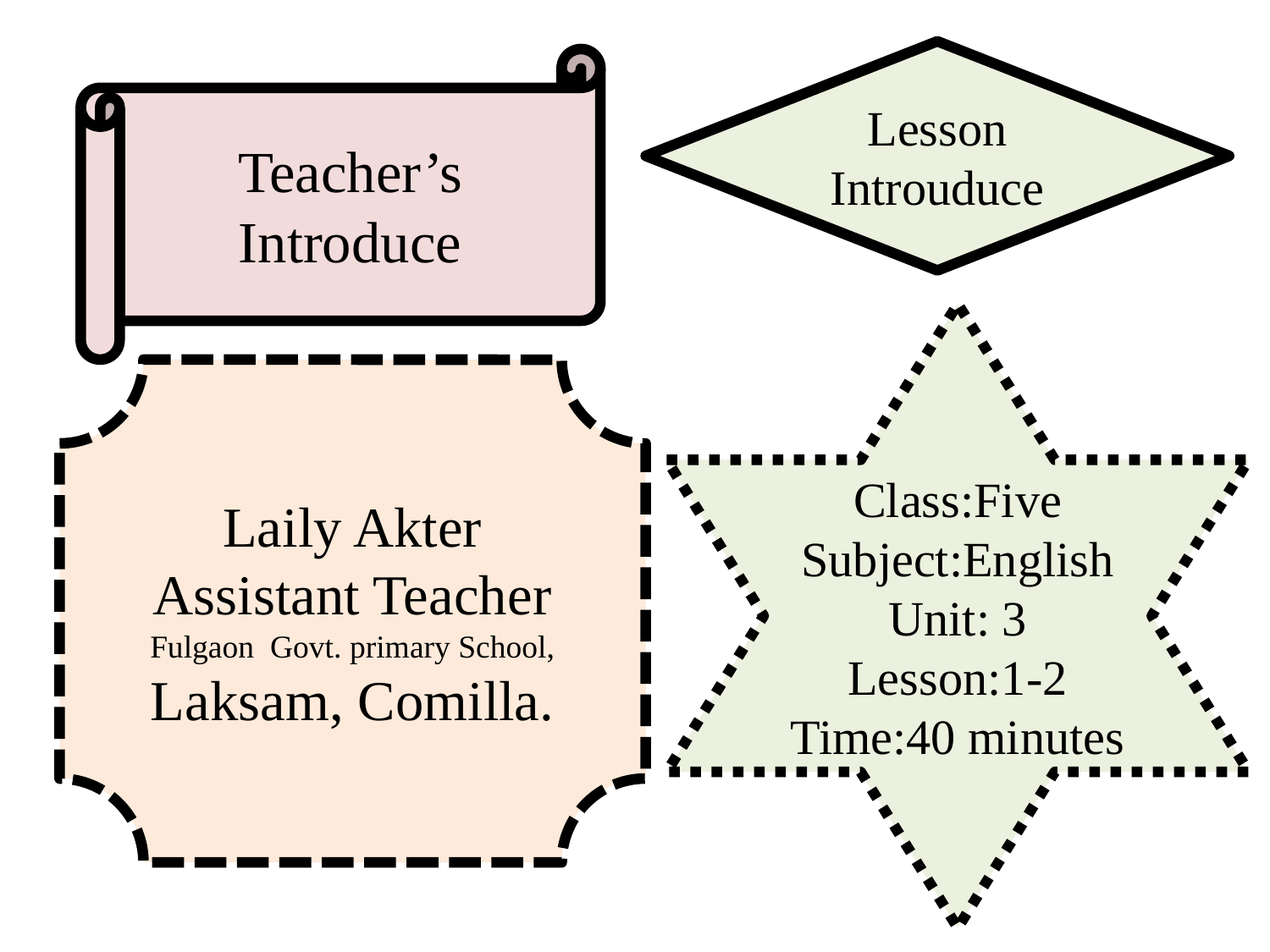

Lesson Introuduce
Teacher’s Introduce
Class:Five
Subject:English
Unit: 3
Lesson:1-2
Time:40 minutes
Laily Akter
Assistant Teacher
Fulgaon  Govt. primary School,
Laksam, Comilla.